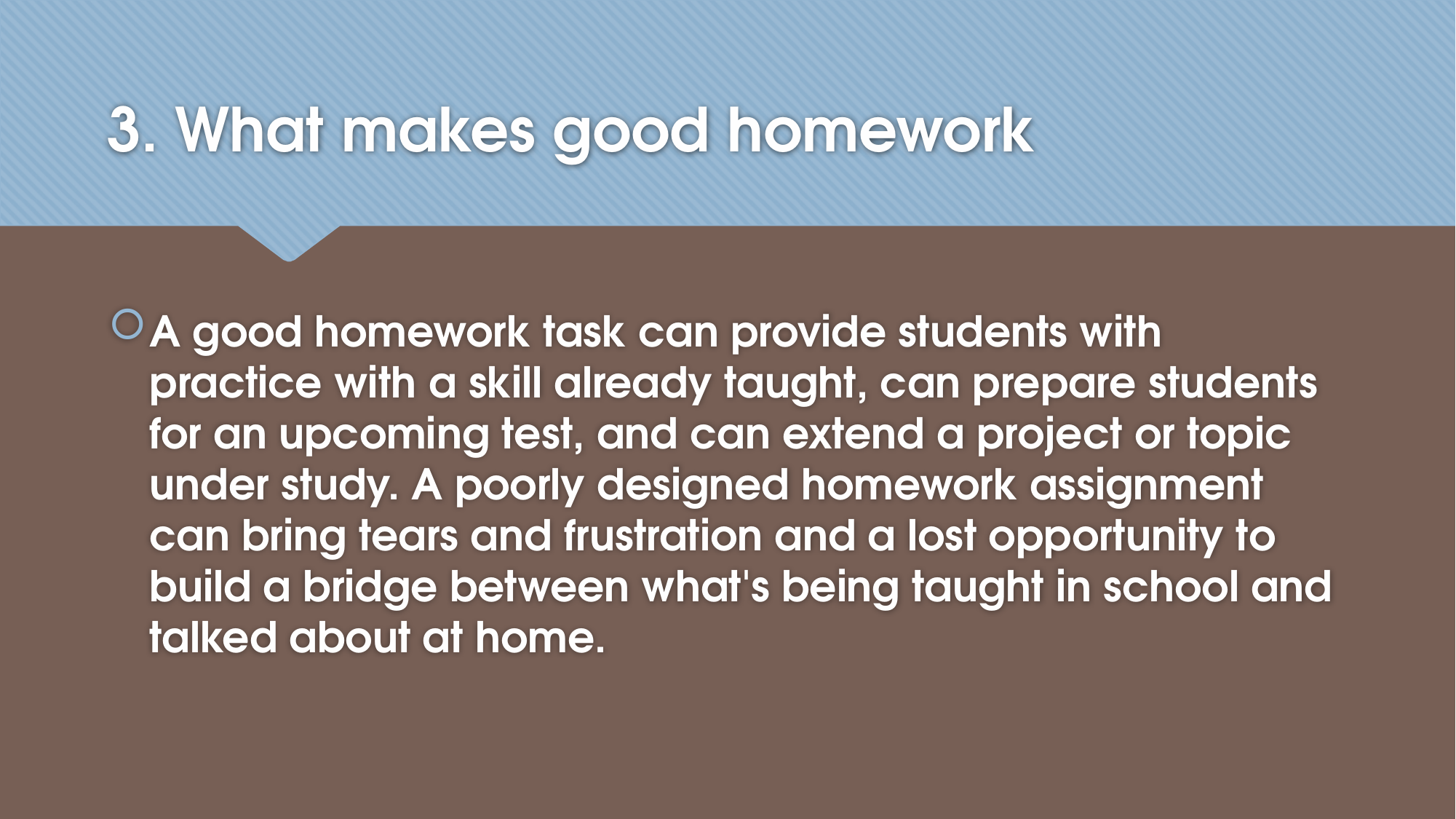

# 3. What makes good homework
A good homework task can provide students with practice with a skill already taught, can prepare students for an upcoming test, and can extend a project or topic under study. A poorly designed homework assignment can bring tears and frustration and a lost opportunity to build a bridge between what's being taught in school and talked about at home.